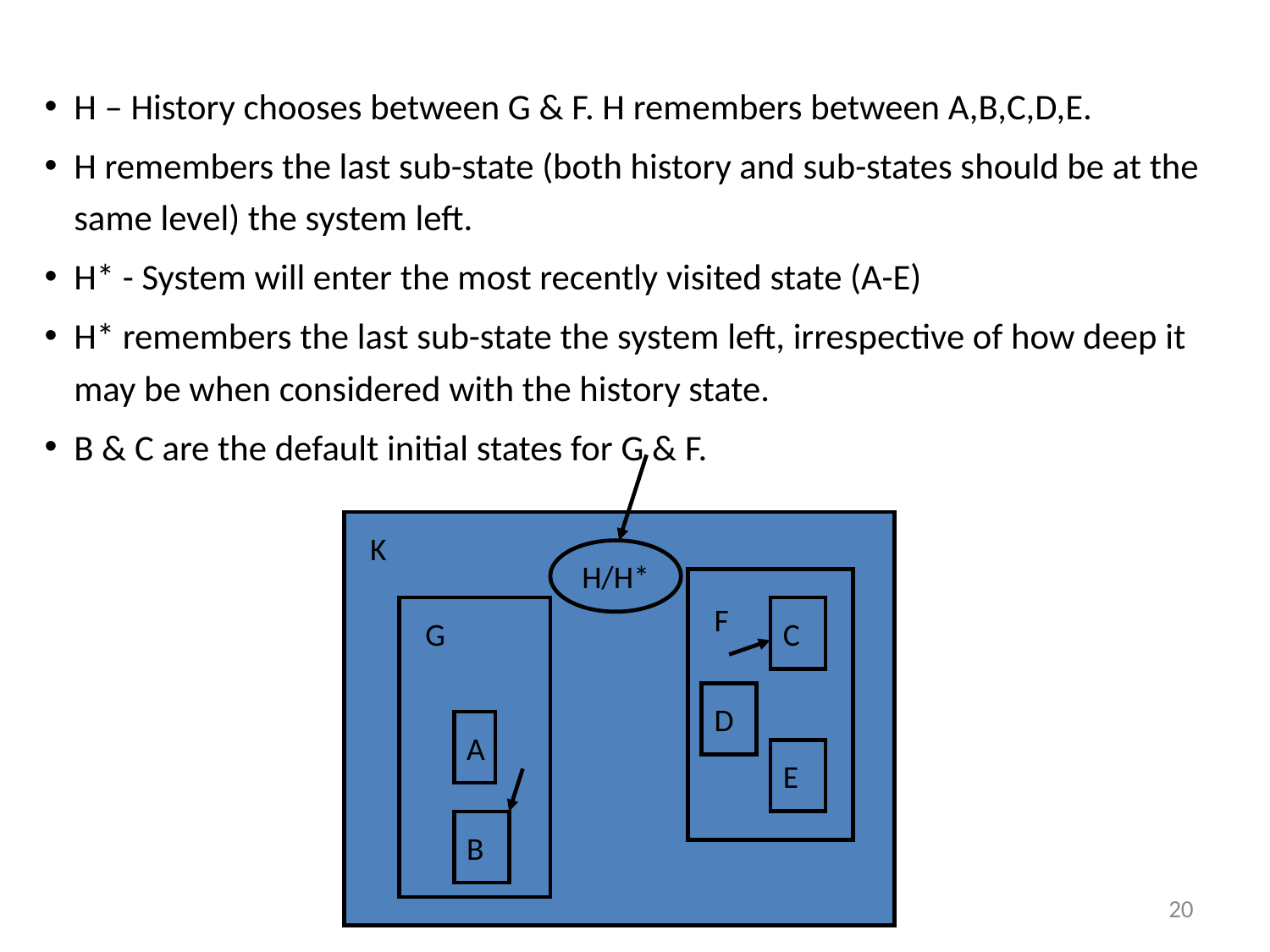

H – History chooses between G & F. H remembers between A,B,C,D,E.
H remembers the last sub-state (both history and sub-states should be at the same level) the system left.
H* - System will enter the most recently visited state (A-E)
H* remembers the last sub-state the system left, irrespective of how deep it may be when considered with the history state.
B & C are the default initial states for G & F.

K
H/H*

F
C
G

D
A
E

B
20